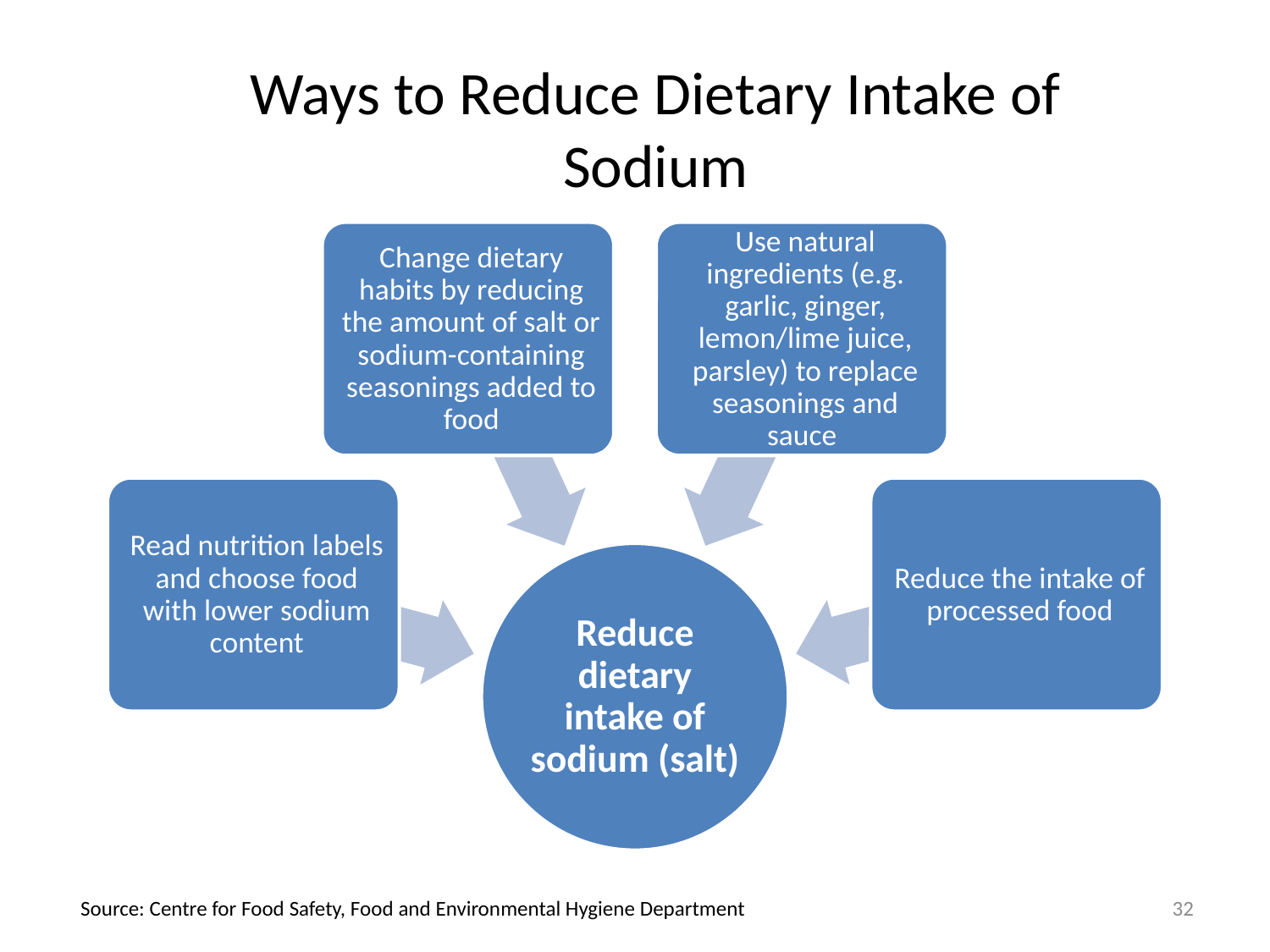

# Ways to Reduce Dietary Intake of Sodium
Reduce dietary intake of sodium (salt)
Read nutrition labels and choose food with lower sodium content
Change dietary habits by reducing the amount of salt or sodium-containing seasonings added to food
Use natural ingredients (e.g. garlic, ginger, lemon/lime juice, parsley) to replace seasonings and sauce
Reduce the intake of processed food
32
Source: Centre for Food Safety, Food and Environmental Hygiene Department